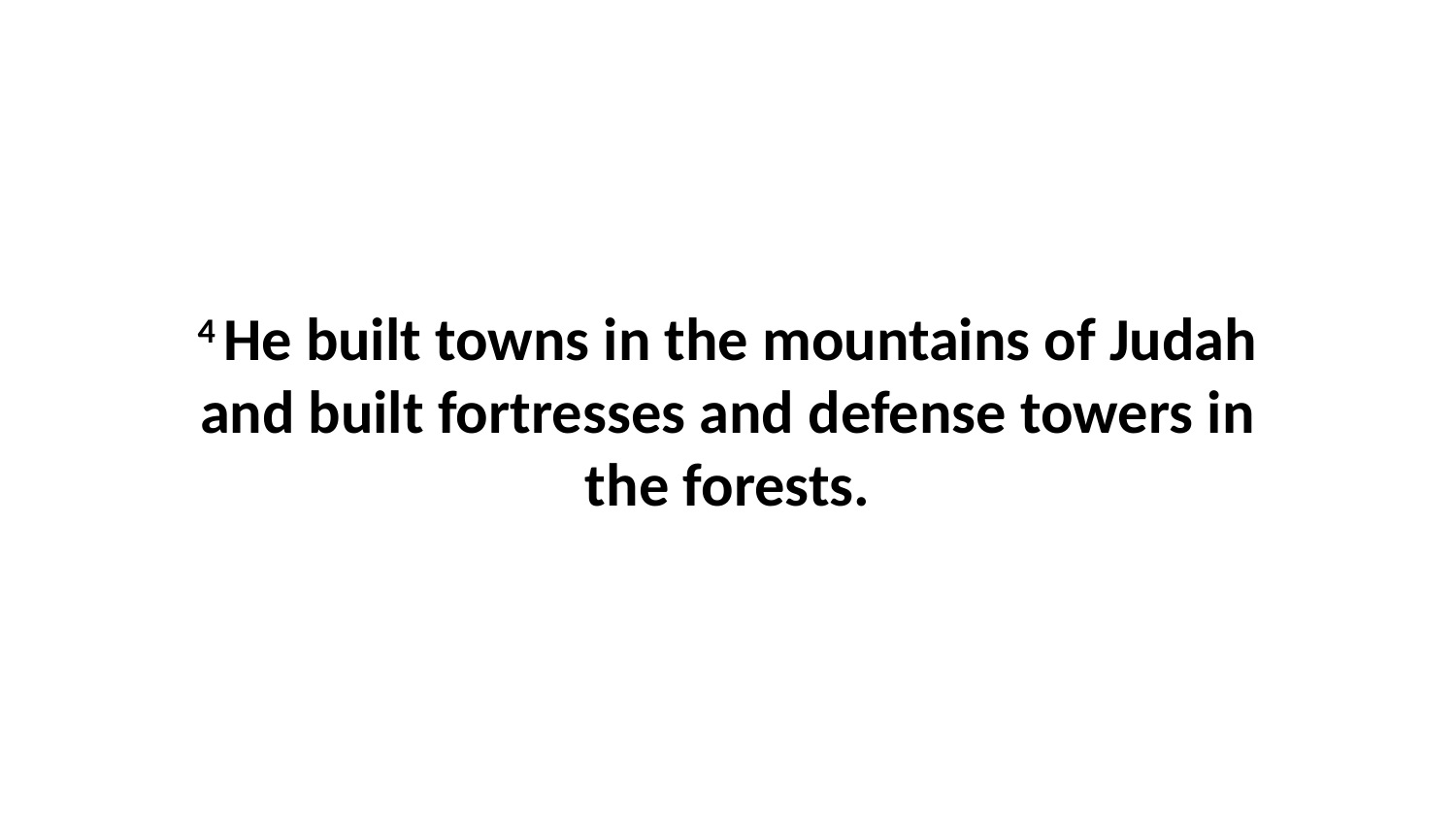

4 He built towns in the mountains of Judah and built fortresses and defense towers in the forests.